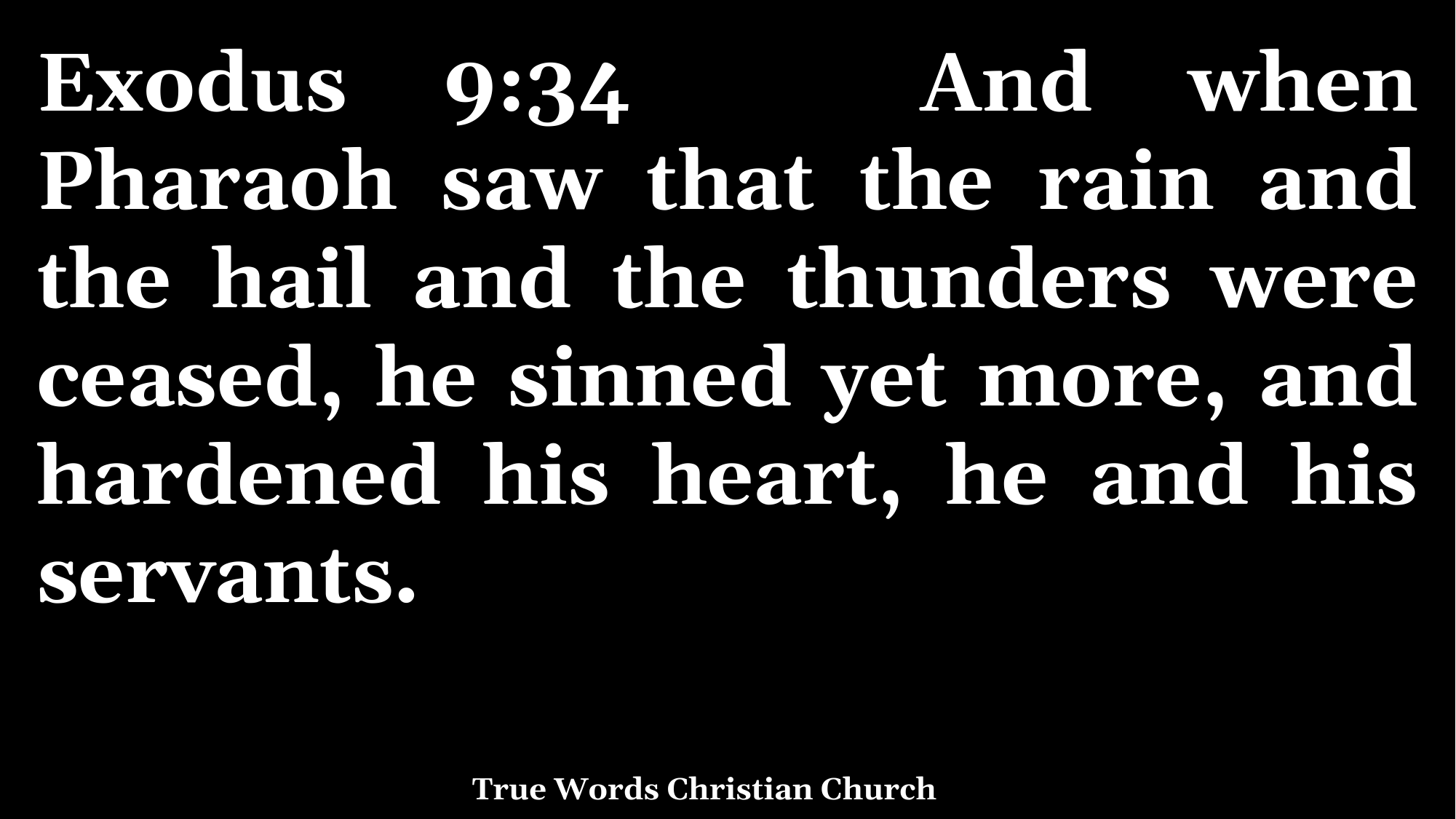

Exodus 9:34   And when Pharaoh saw that the rain and the hail and the thunders were ceased, he sinned yet more, and hardened his heart, he and his servants.
True Words Christian Church